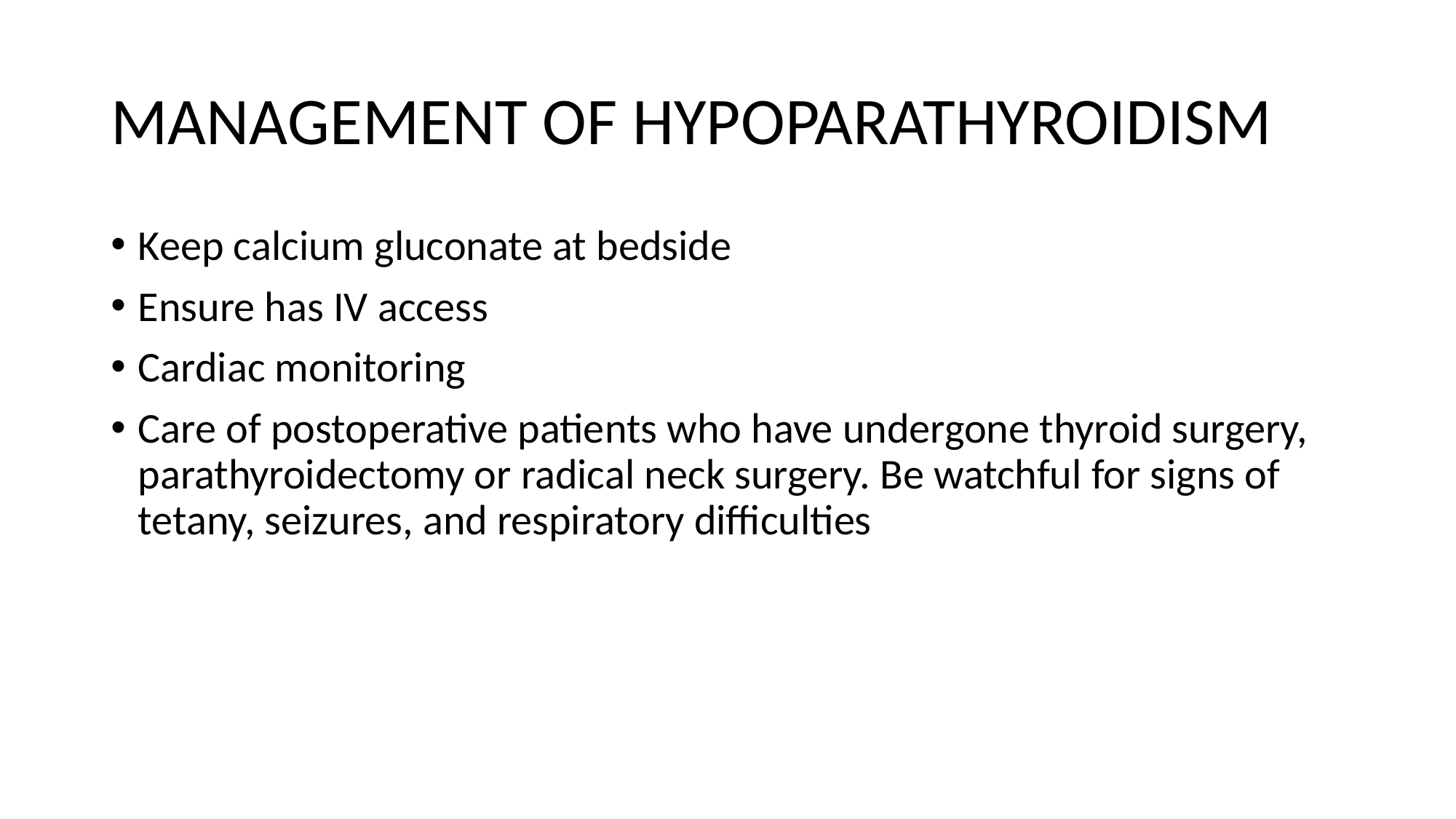

# MANAGEMENT OF HYPOPARATHYROIDISM
Keep calcium gluconate at bedside
Ensure has IV access
Cardiac monitoring
Care of postoperative patients who have undergone thyroid surgery, parathyroidectomy or radical neck surgery. Be watchful for signs of tetany, seizures, and respiratory difficulties